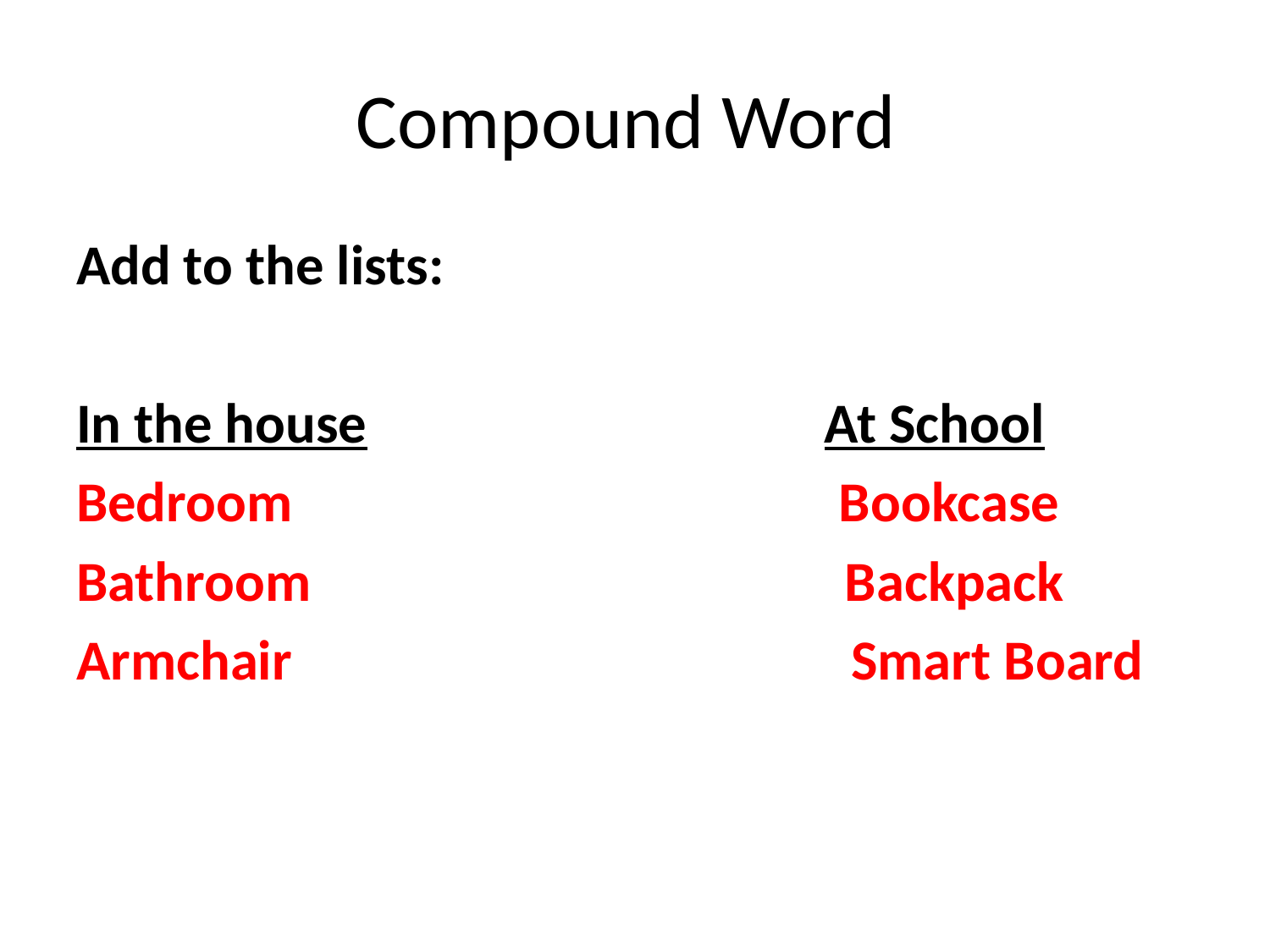

# Compound Word
Add to the lists:

In the house                                    At School
Bedroom                                           Bookcase
Bathroom                                          Backpack
Armchair                                            Smart Board